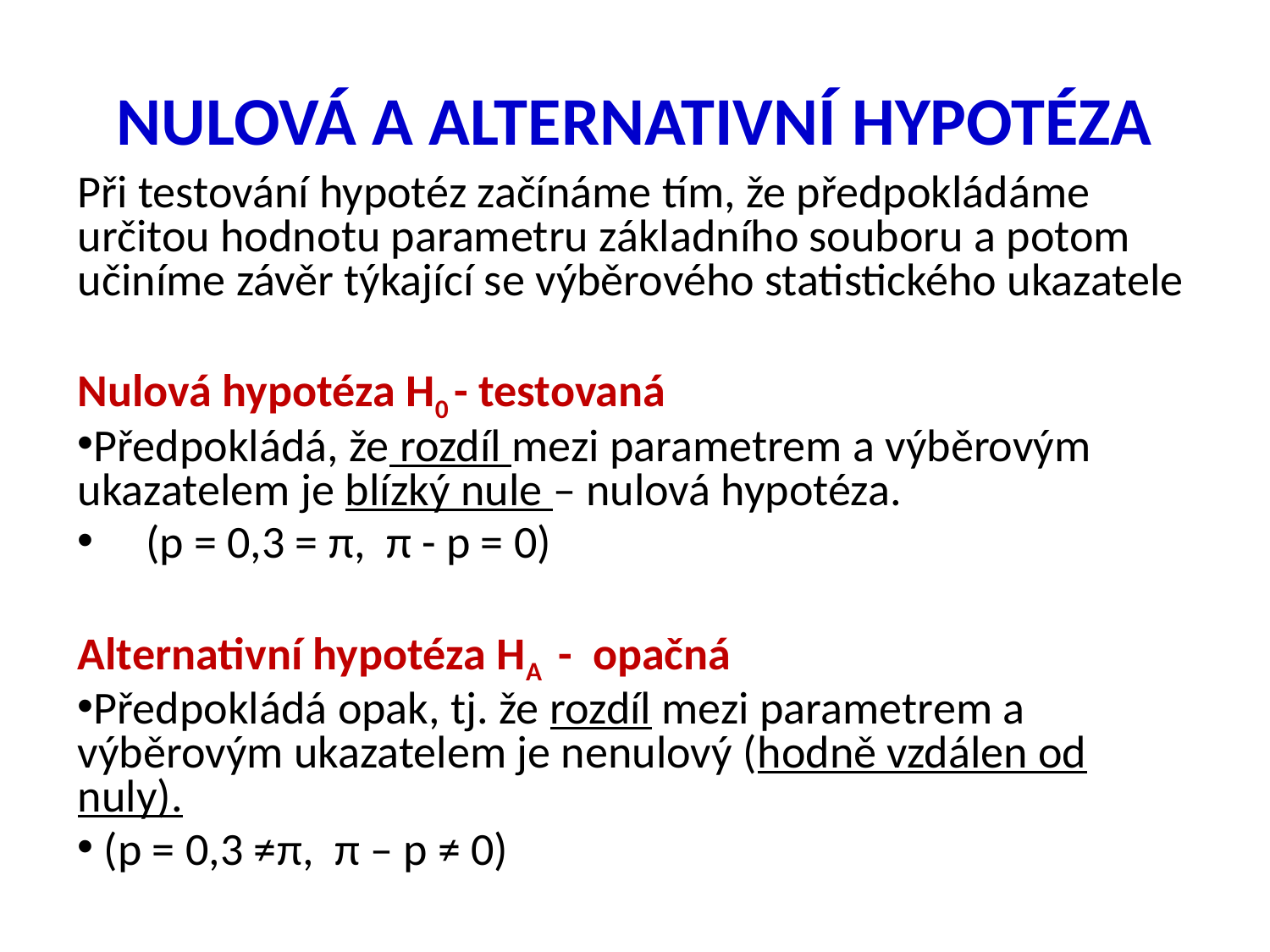

# NULOVÁ A ALTERNATIVNÍ HYPOTÉZA
Při testování hypotéz začínáme tím, že předpokládáme určitou hodnotu parametru základního souboru a potom učiníme závěr týkající se výběrového statistického ukazatele

Nulová hypotéza H0 - testovaná
Předpokládá, že rozdíl mezi parametrem a výběrovým ukazatelem je blízký nule – nulová hypotéza.
     (p = 0,3 = π,  π - p = 0)

Alternativní hypotéza HA  -  opačná
Předpokládá opak, tj. že rozdíl mezi parametrem a výběrovým ukazatelem je nenulový (hodně vzdálen od nuly).
 (p = 0,3 ≠π,  π – p ≠ 0)